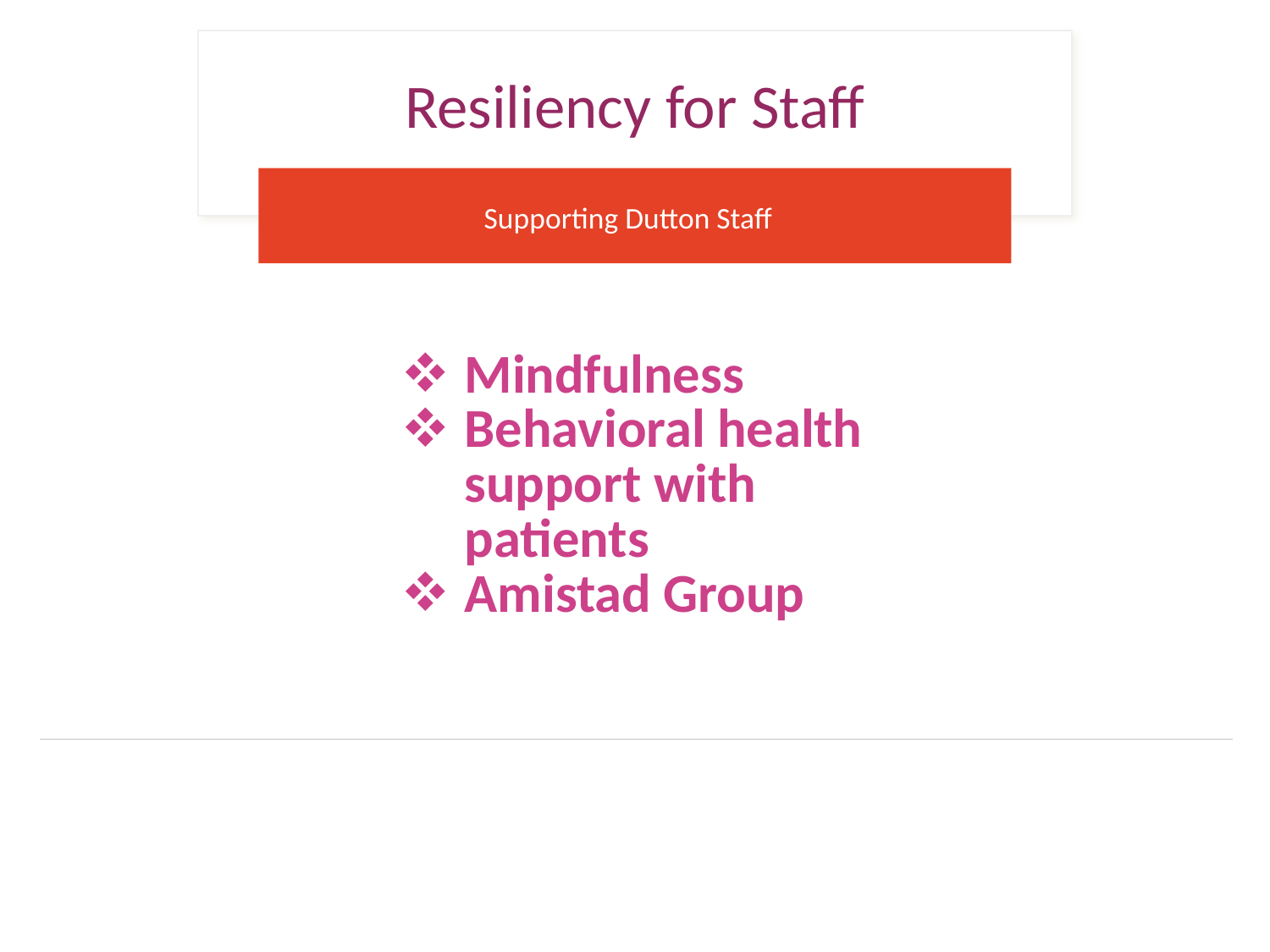

# Resiliency for Staff

Supporting Dutton Staff
|  |  | Mindfulness Behavioral health support with patients Amistad Group |  |  |
| --- | --- | --- | --- | --- |
|  |  |  |  |  |